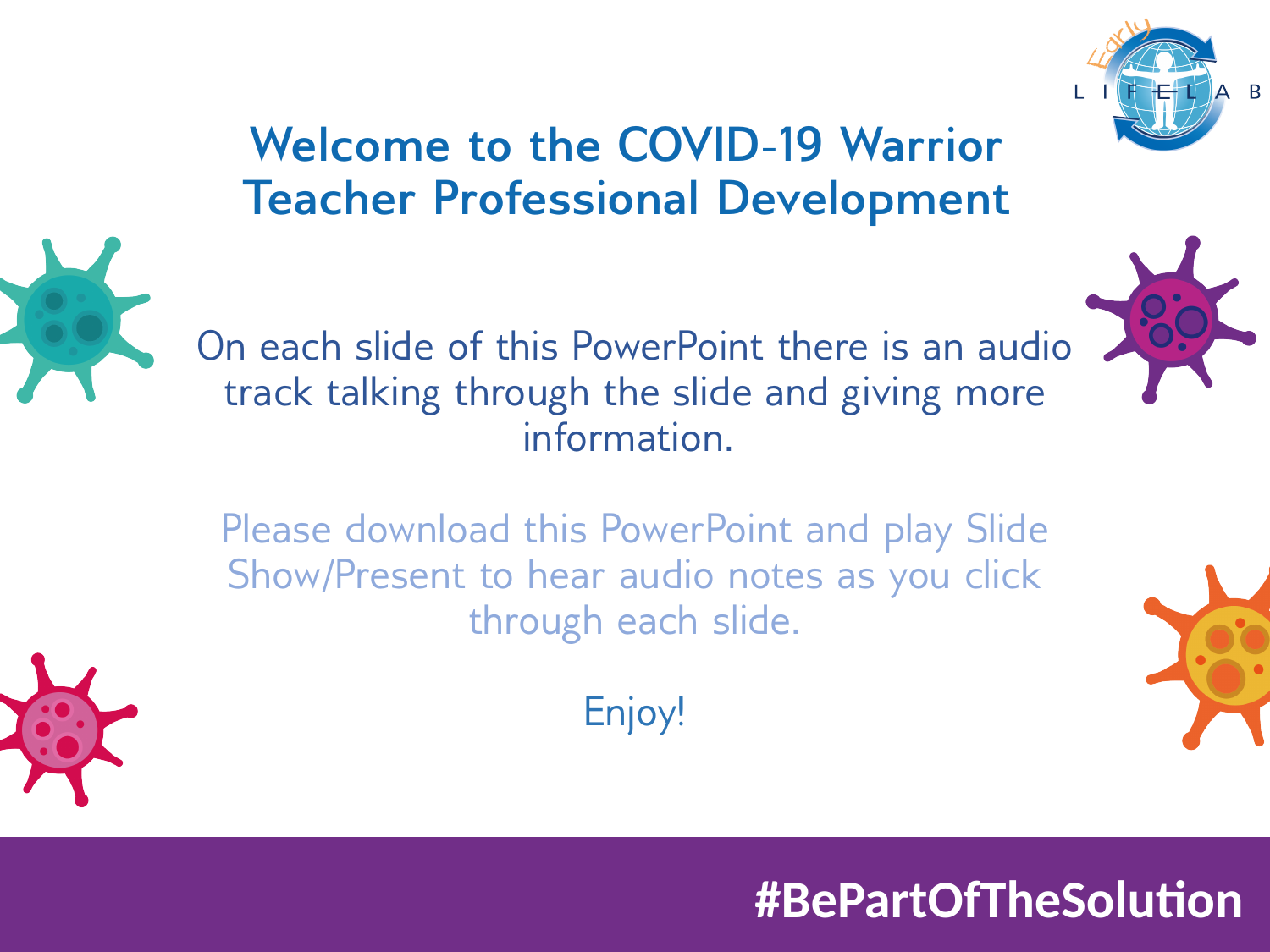

# Welcome to the COVID-19 Warrior Teacher Professional Development

On each slide of this PowerPoint there is an audio track talking through the slide and giving more information.
Please download this PowerPoint and play Slide Show/Present to hear audio notes as you click through each slide.
Enjoy!